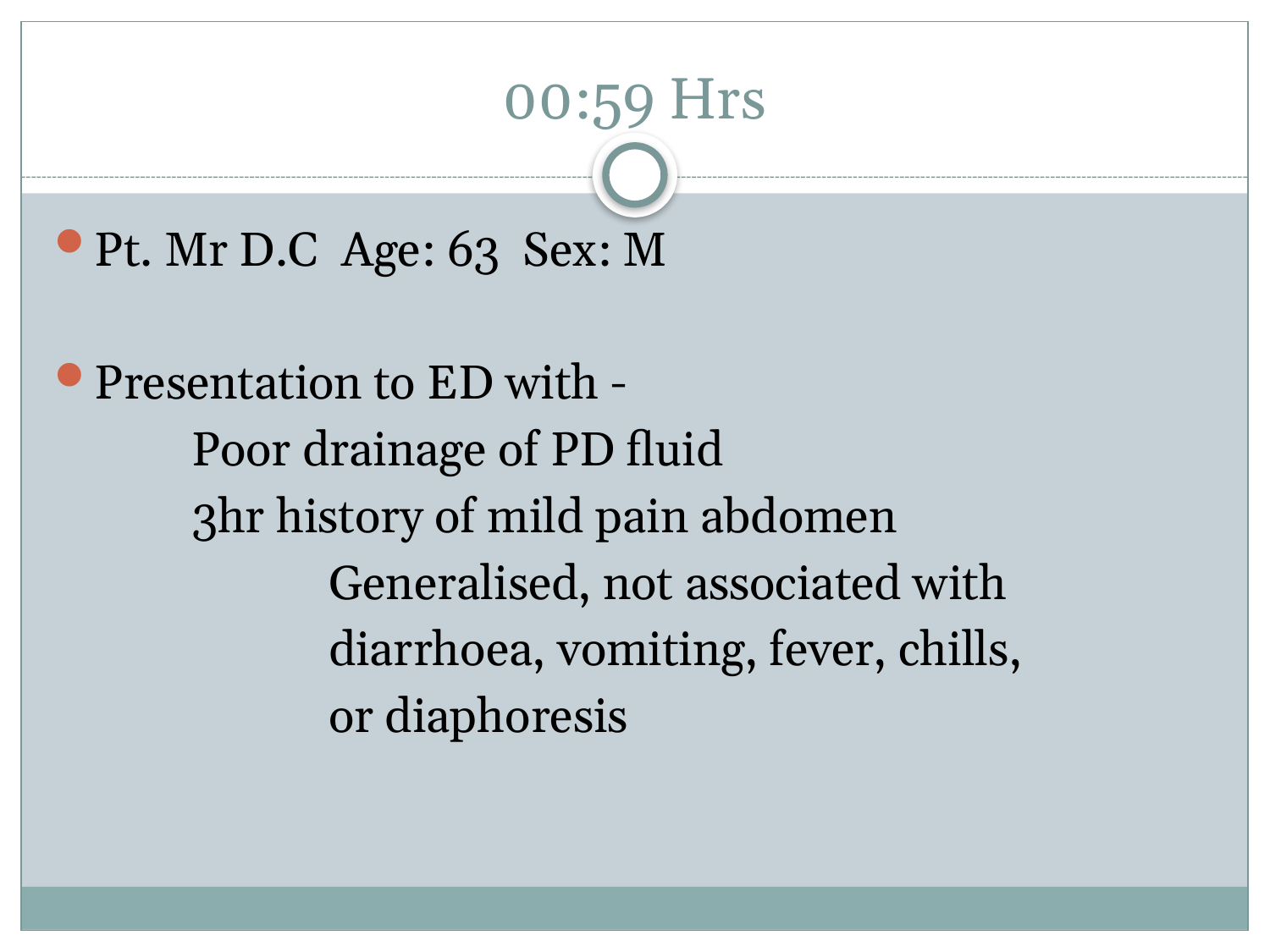

# 00:59 Hrs
Pt. Mr D.C  Age: 63  Sex: M

Presentation to ED with -
            Poor drainage of PD fluid
            3hr history of mild pain abdomen
                        Generalised, not associated with
                        diarrhoea, vomiting, fever, chills,
                        or diaphoresis